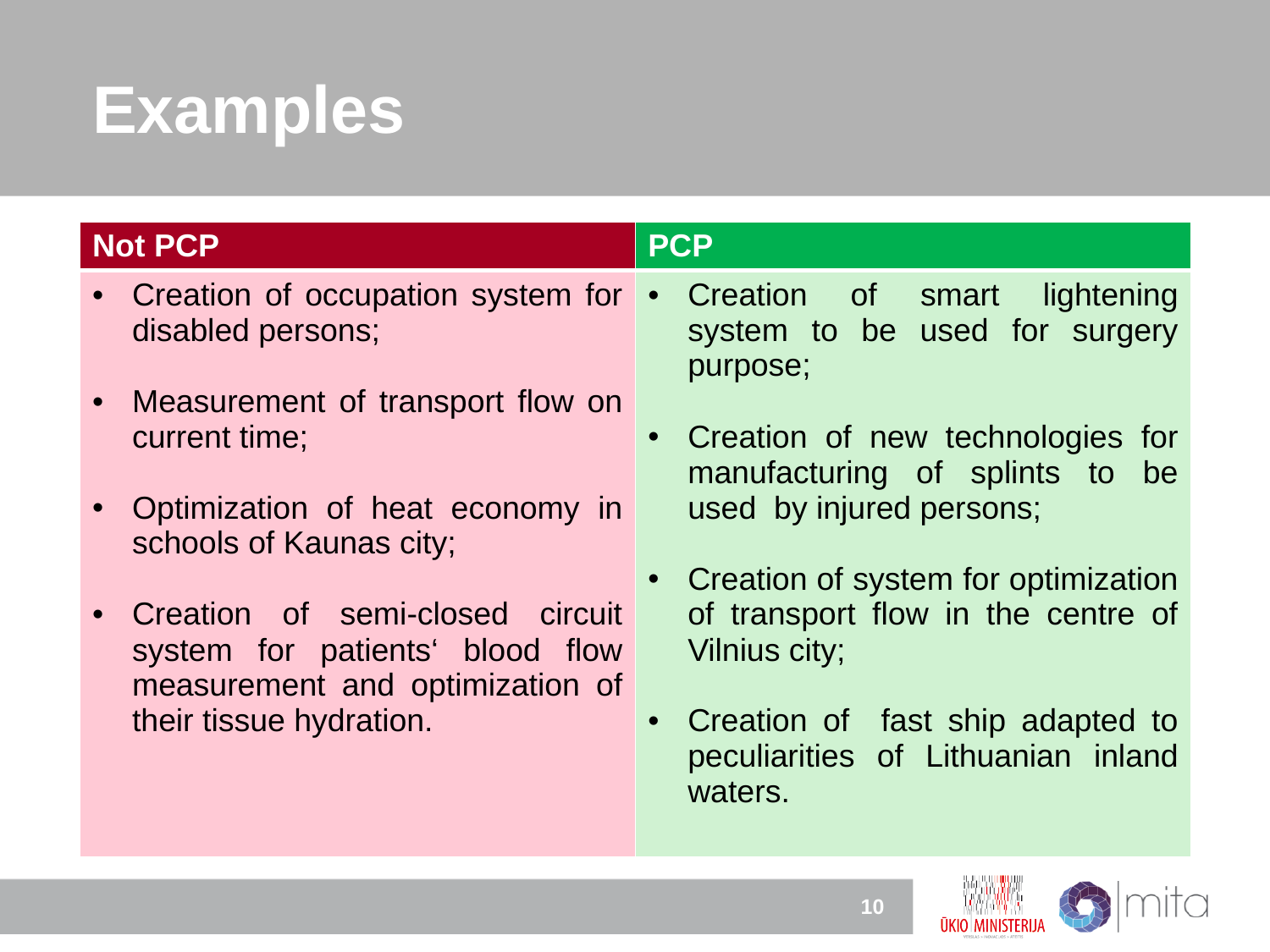

# Examples
| Not PCP | PCP |
| --- | --- |
| Creation of occupation system for disabled persons; Measurement of transport flow on current time; Optimization of heat economy in schools of Kaunas city; Creation of semi-closed circuit system for patients‘ blood flow measurement and optimization of their tissue hydration. | Creation of smart lightening system to be used for surgery purpose; Creation of new technologies for manufacturing of splints to be used by injured persons; Creation of system for optimization of transport flow in the centre of Vilnius city; Creation of fast ship adapted to peculiarities of Lithuanian inland waters. |
10